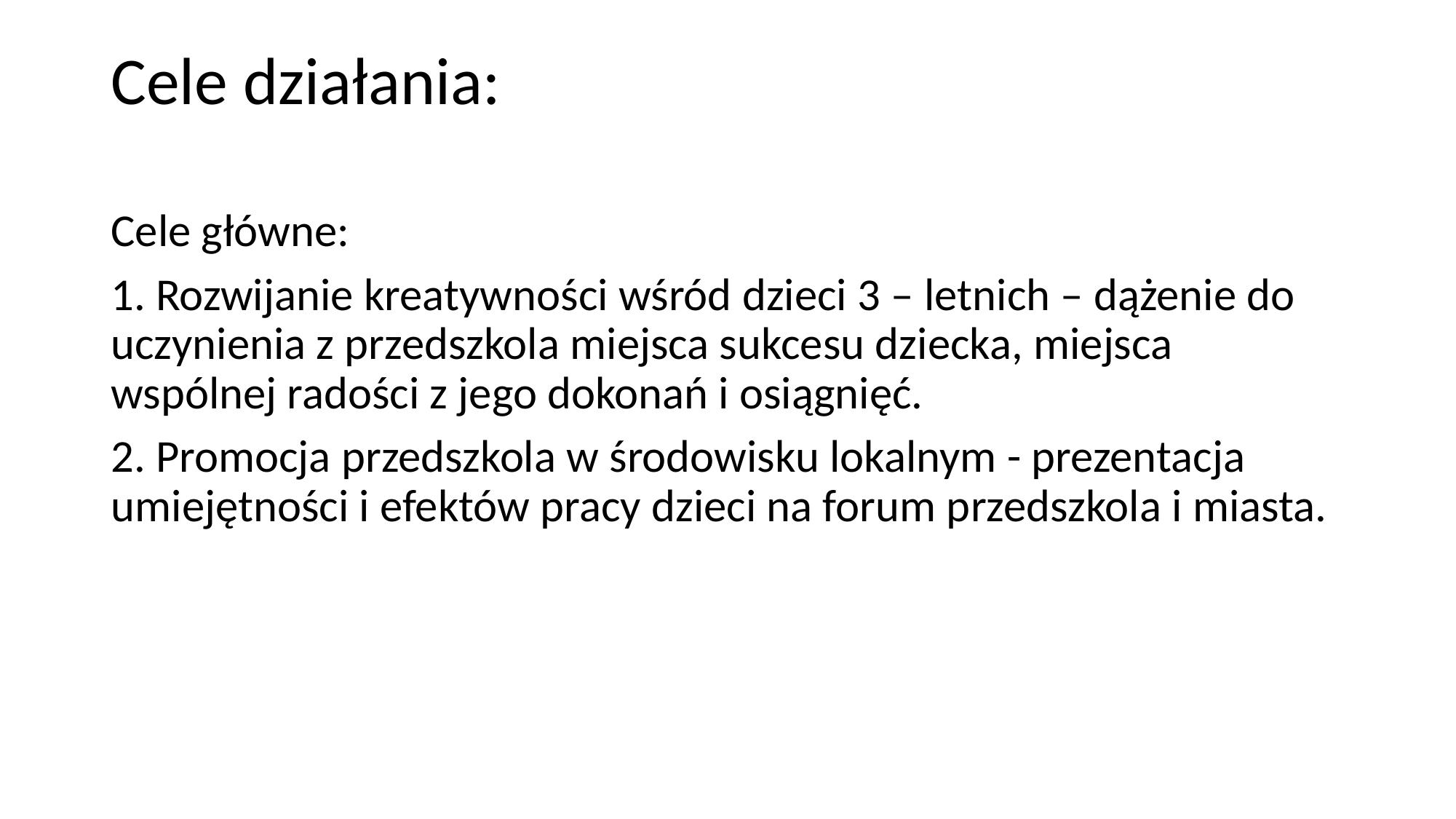

# Cele działania:
Cele główne:
1. Rozwijanie kreatywności wśród dzieci 3 – letnich – dążenie do uczynienia z przedszkola miejsca sukcesu dziecka, miejsca wspólnej radości z jego dokonań i osiągnięć.
2. Promocja przedszkola w środowisku lokalnym - prezentacja umiejętności i efektów pracy dzieci na forum przedszkola i miasta.